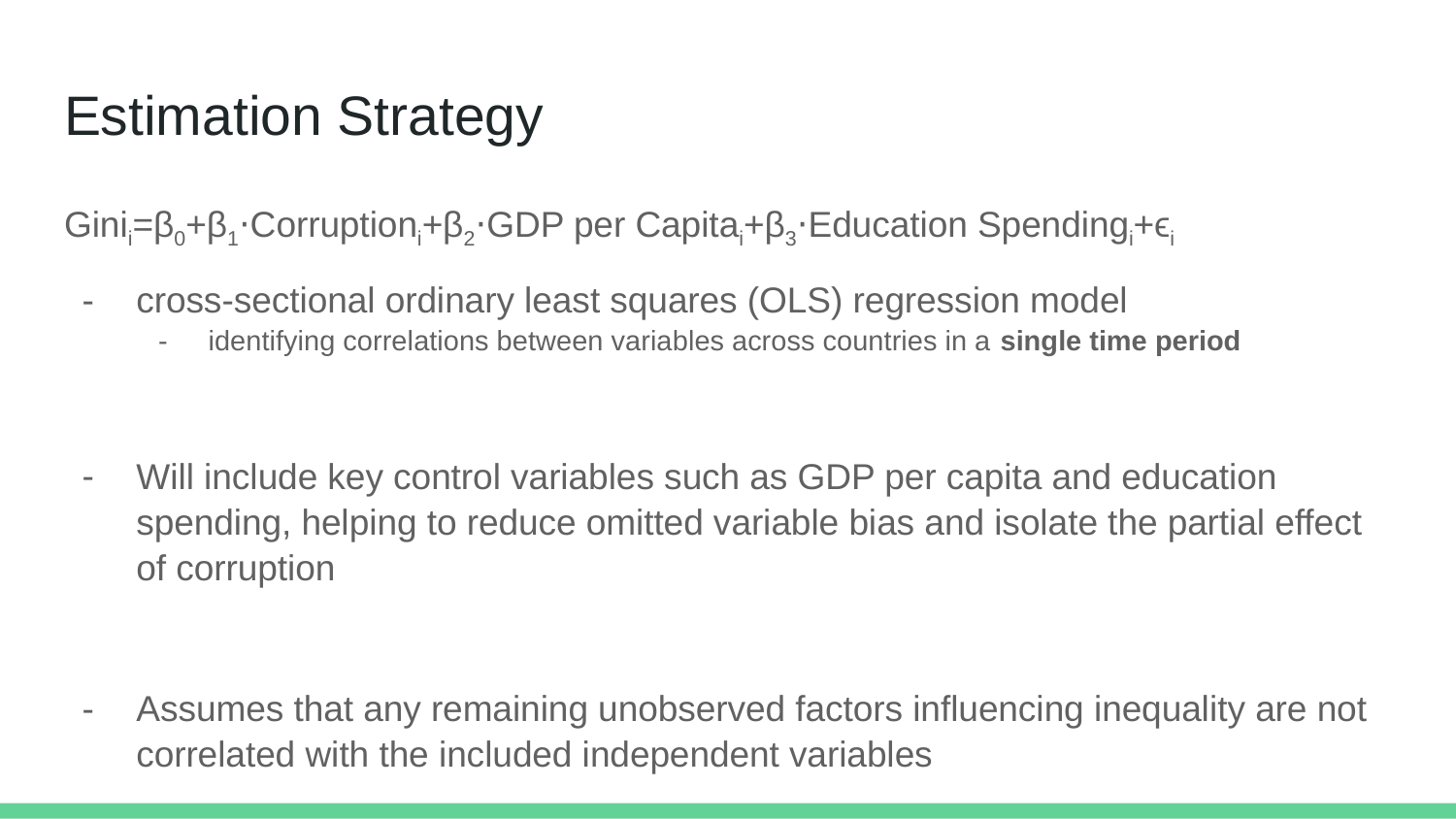

# Estimation Strategy
Ginii=β0​+β1​⋅Corruptioni+β2⋅GDP per Capitai+β3⋅Education Spendingi​+ϵi
cross-sectional ordinary least squares (OLS) regression model
identifying correlations between variables across countries in a single time period

Will include key control variables such as GDP per capita and education spending, helping to reduce omitted variable bias and isolate the partial effect of corruption

Assumes that any remaining unobserved factors influencing inequality are not correlated with the included independent variables